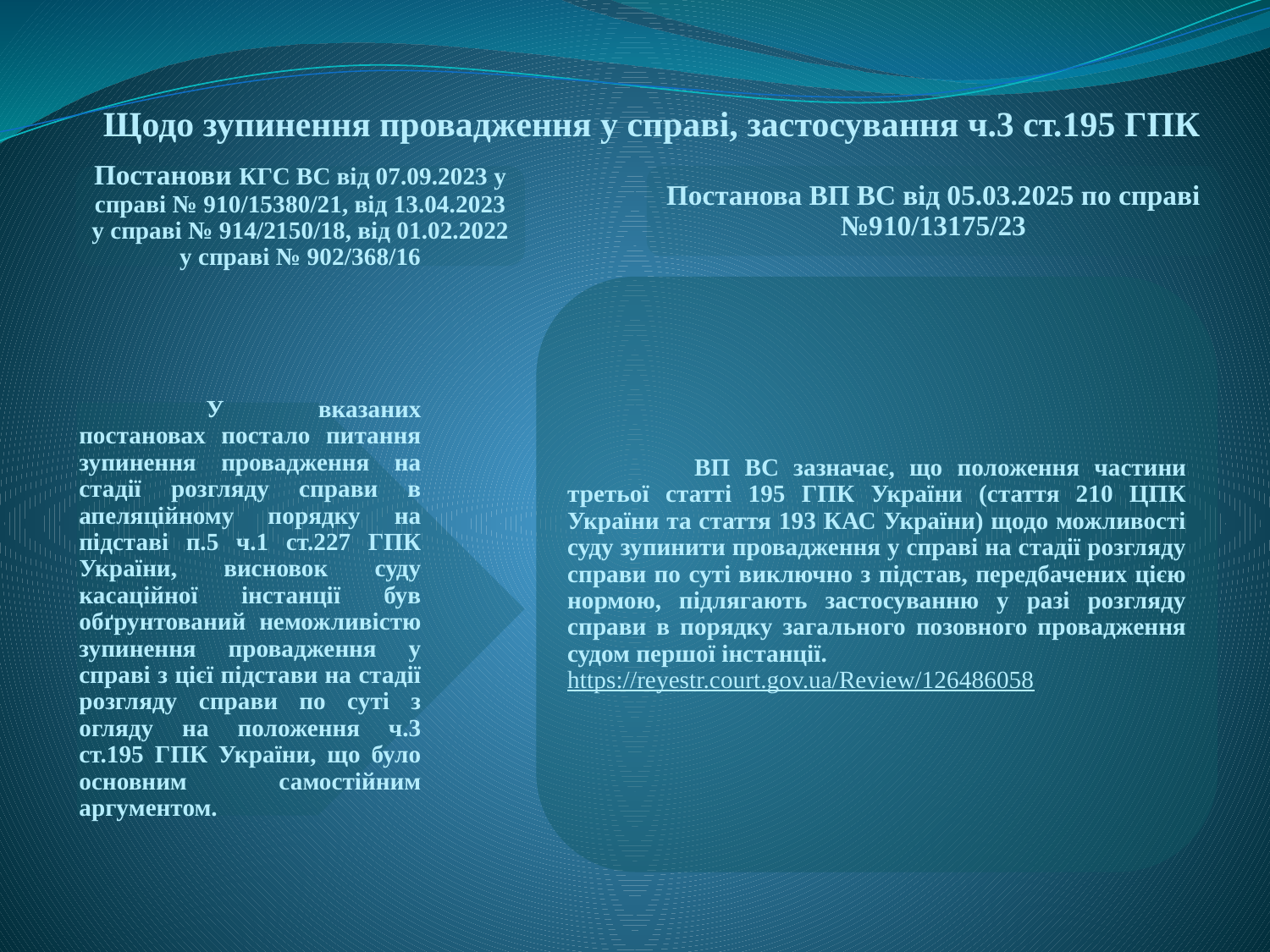

Щодо зупинення провадження у справі, застосування ч.3 ст.195 ГПК

Постанови КГС ВС від 07.09.2023 у справі № 910/15380/21, від 13.04.2023 у справі № 914/2150/18, від 01.02.2022 у справі № 902/368/16
Постанова ВП ВС від 05.03.2025 по справі №910/13175/23
	ВП ВС зазначає, що положення частини третьої статті 195 ГПК України (стаття 210 ЦПК України та стаття 193 КАС України) щодо можливості суду зупинити провадження у справі на стадії розгляду справи по суті виключно з підстав, передбачених цією нормою, підлягають застосуванню у разі розгляду справи в порядку загального позовного провадження судом першої інстанції.
https://reyestr.court.gov.ua/Review/126486058
	У вказаних постановах постало питання зупинення провадження на стадії розгляду справи в апеляційному порядку на підставі п.5 ч.1 ст.227 ГПК України, висновок суду касаційної інстанції був обґрунтований неможливістю зупинення провадження у справі з цієї підстави на стадії розгляду справи по суті з огляду на положення ч.3 ст.195 ГПК України, що було основним самостійним аргументом.